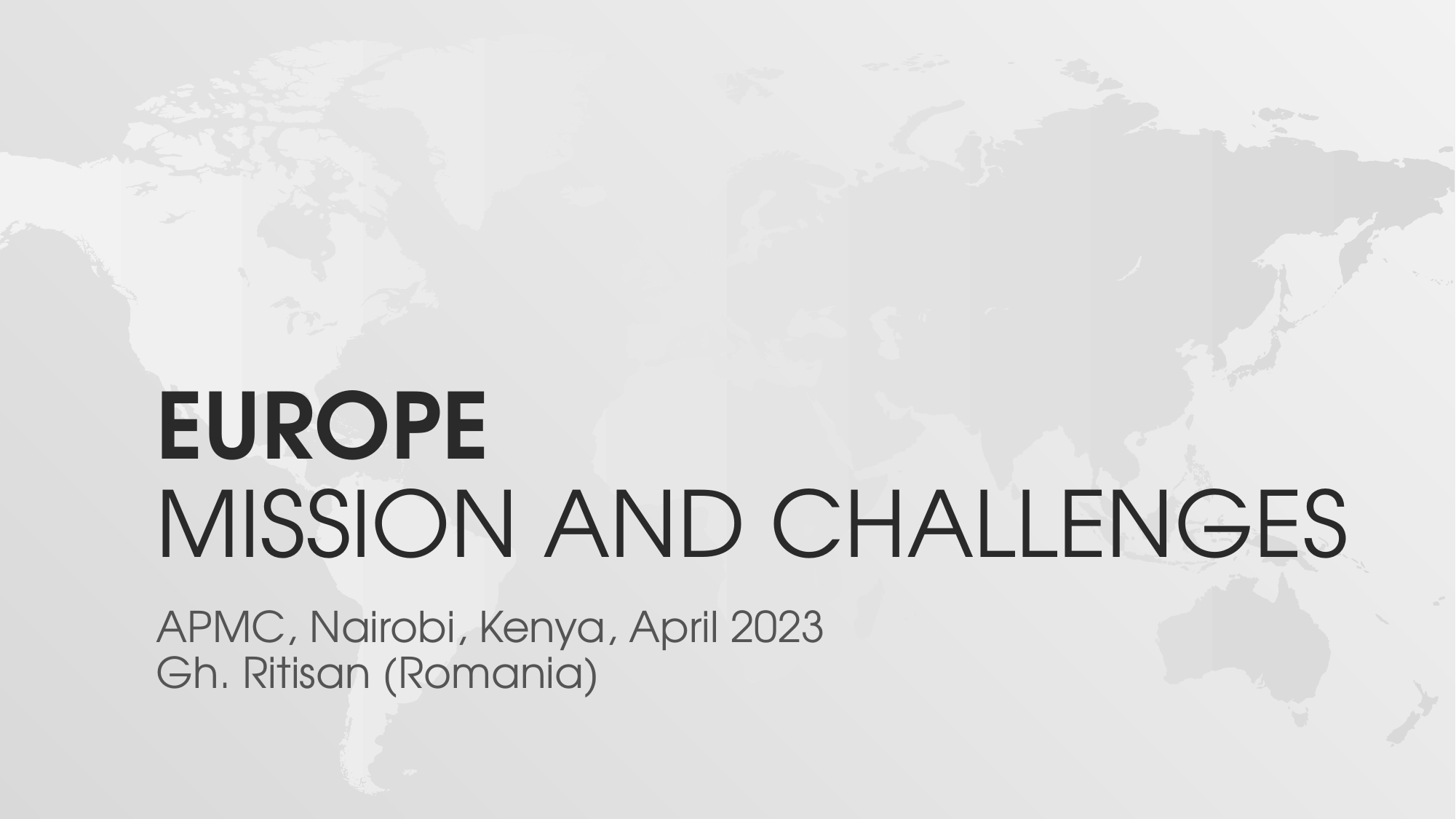

# Europe Mission and Challenges
APMC, Nairobi, Kenya, April 2023
Gh. Ritisan (Romania)